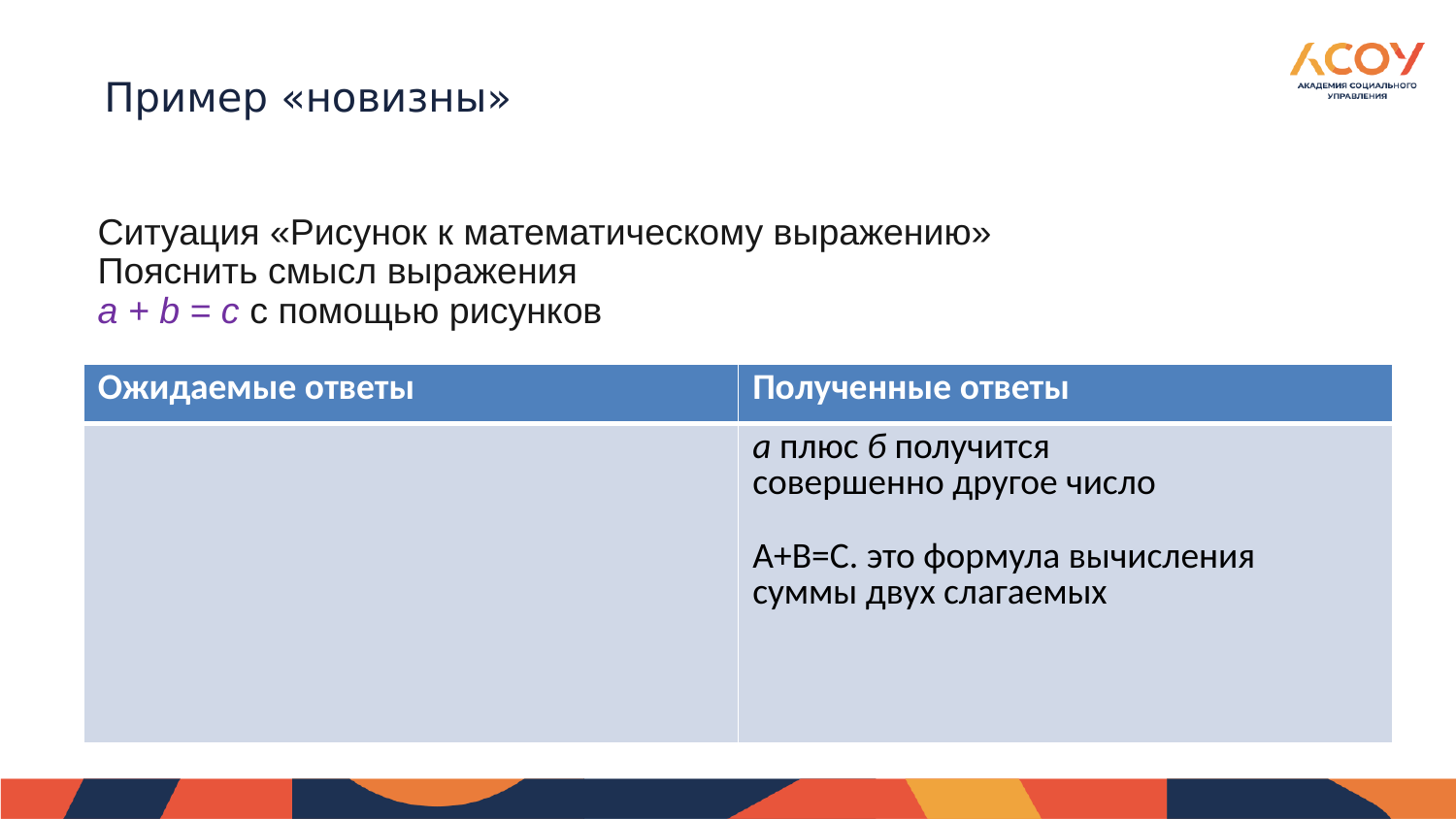

# Пример «новизны»
Ситуация «Рисунок к математическому выражению»
Пояснить смысл выражения
a + b = c с помощью рисунков

| Ожидаемые ответы | Полученные ответы |
| --- | --- |
|  | а плюс б получится совершенно другое число А+В=С. это формула вычисления суммы двух слагаемых |